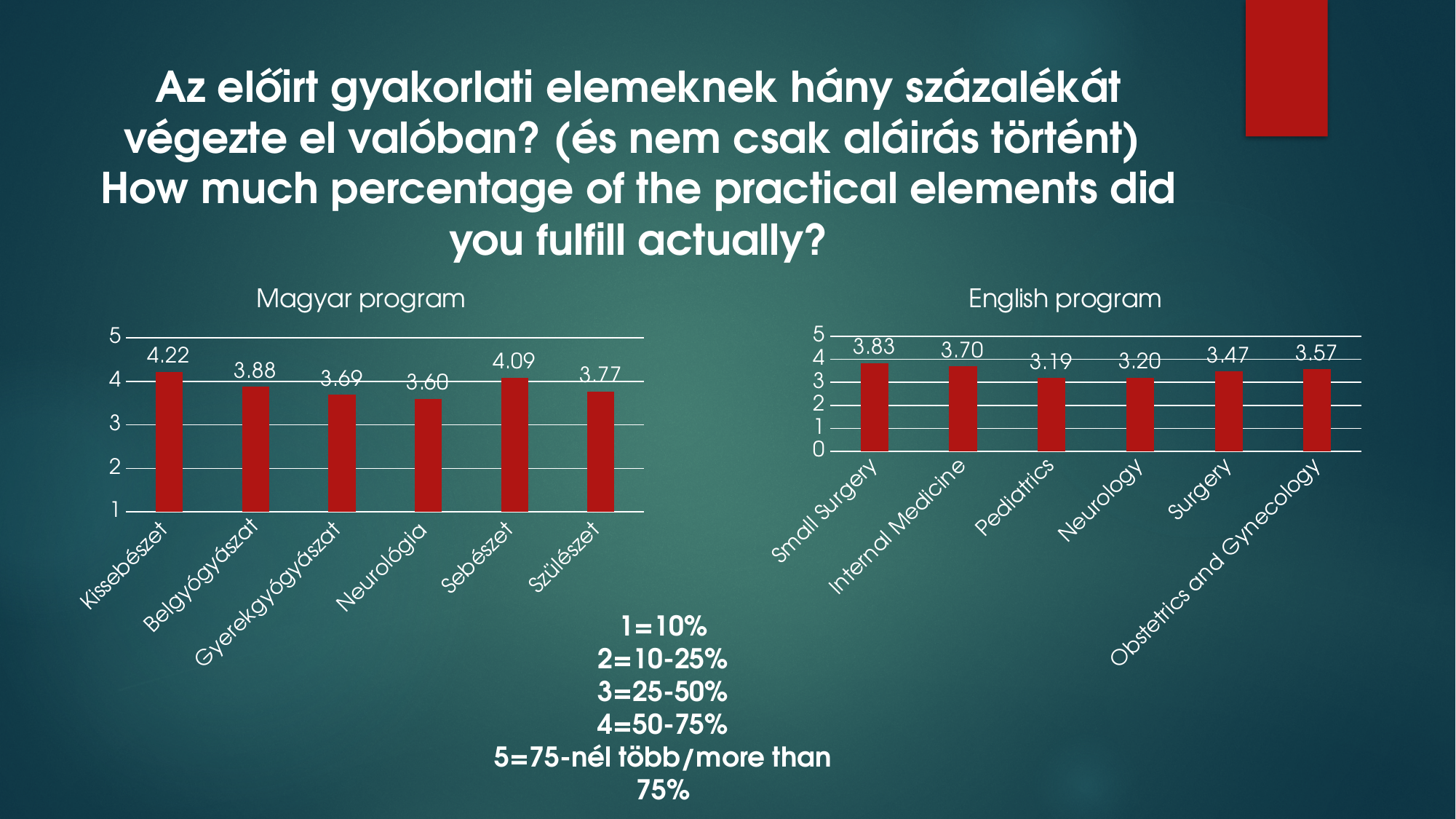

# Az előirt gyakorlati elemeknek hány százalékát végezte el valóban? (és nem csak aláirás történt) How much percentage of the practical elements did you fulfill actually?

### Chart: Magyar program

| Category | V/9. Az előirt gyakorlati elemeknek hány százalékát végezte el valóban? (és nem csak aláirás történt)  |
|---|---|
| Kissebészet  | 4.222222222222222 |
| Belgyógyászat | 3.8758688600556073 |
| Gyerekgyógyászat  | 3.6885714285714286 |
| Neurológia  | 3.5952380952380953 |
| Sebészet  | 4.088068181818182 |
| Szülészet  | 3.7672064777327936 |

### Chart: English program

| Category | V/8. How much percentage of the practical elements did you fulfill actually? |
|---|---|
| Small Surgery | 3.8285714285714283 |
| Internal Medicine | 3.7003081664098616 |
| Pediatrics | 3.1904761904761907 |
| Neurology | 3.2 |
| Surgery | 3.4722222222222223 |
| Obstetrics and Gynecology | 3.571895424836601 |
1=10%
2=10-25%
3=25-50%
4=50-75%
5=75-nél több/more than 75%